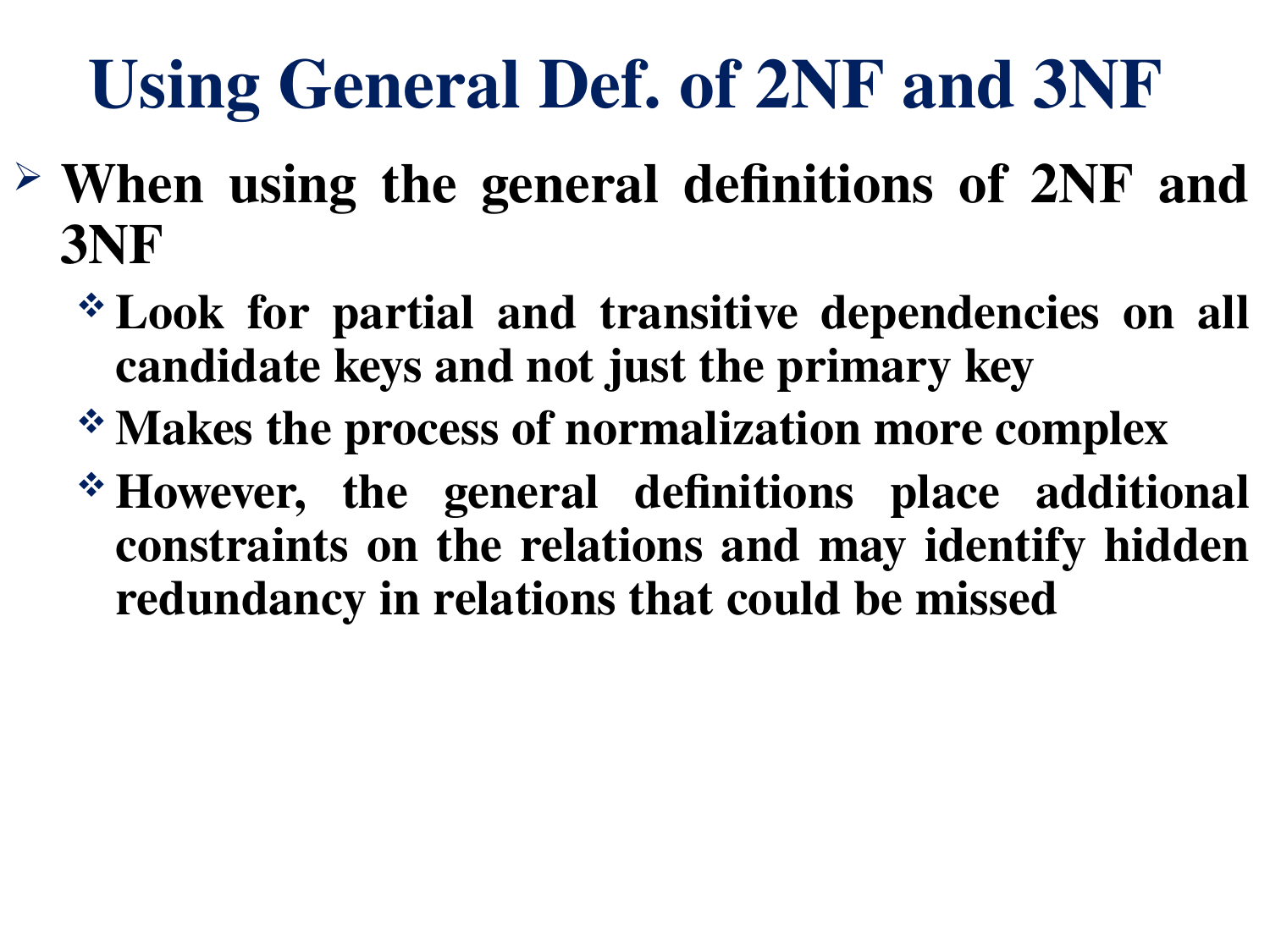

# Using General Def. of 2NF and 3NF
When using the general deﬁnitions of 2NF and 3NF
Look for partial and transitive dependencies on all candidate keys and not just the primary key
Makes the process of normalization more complex
However, the general deﬁnitions place additional constraints on the relations and may identify hidden redundancy in relations that could be missed